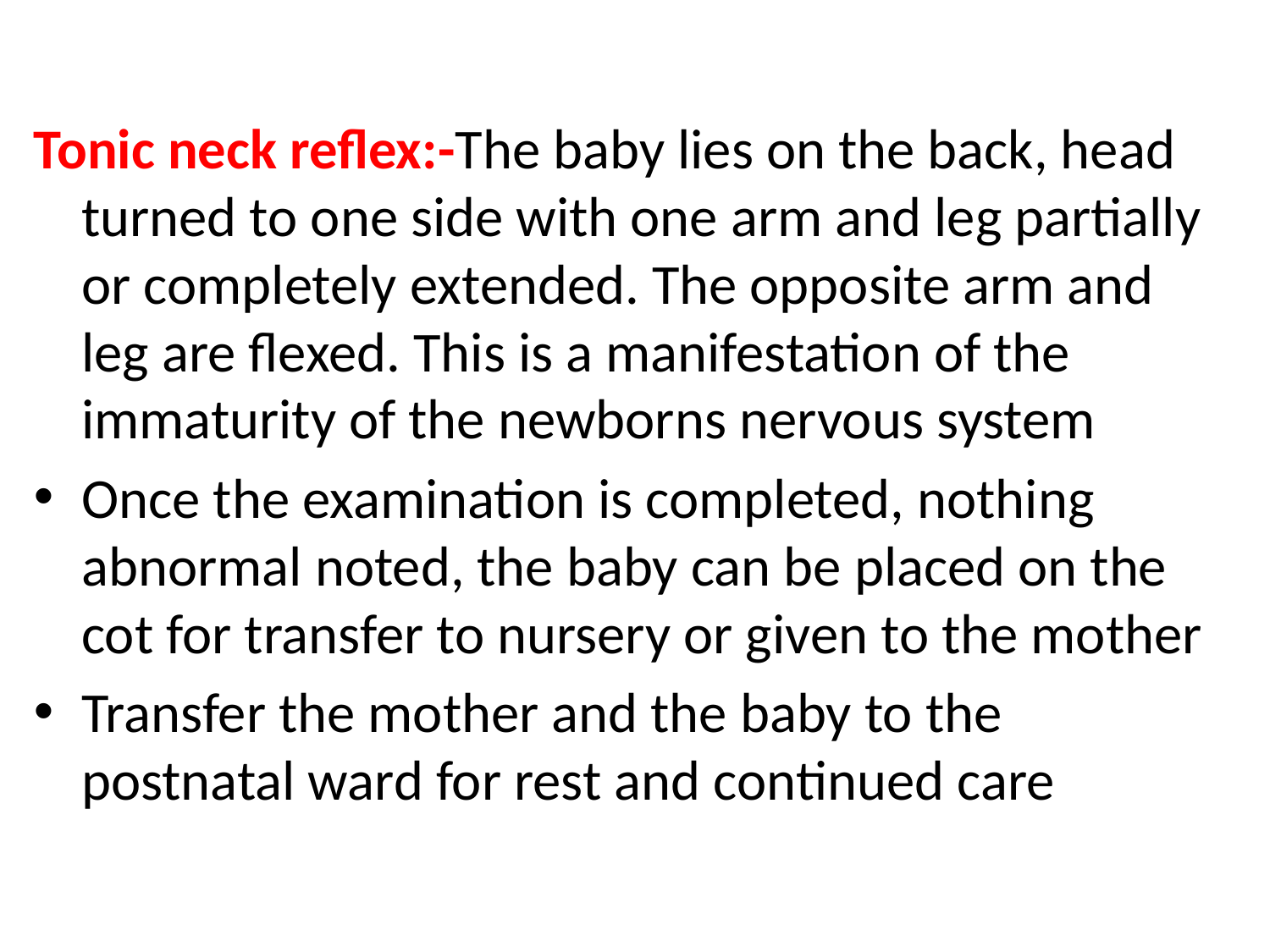

#
Tonic neck reflex:-The baby lies on the back, head turned to one side with one arm and leg partially or completely extended. The opposite arm and leg are flexed. This is a manifestation of the immaturity of the newborns nervous system
Once the examination is completed, nothing abnormal noted, the baby can be placed on the cot for transfer to nursery or given to the mother
Transfer the mother and the baby to the postnatal ward for rest and continued care